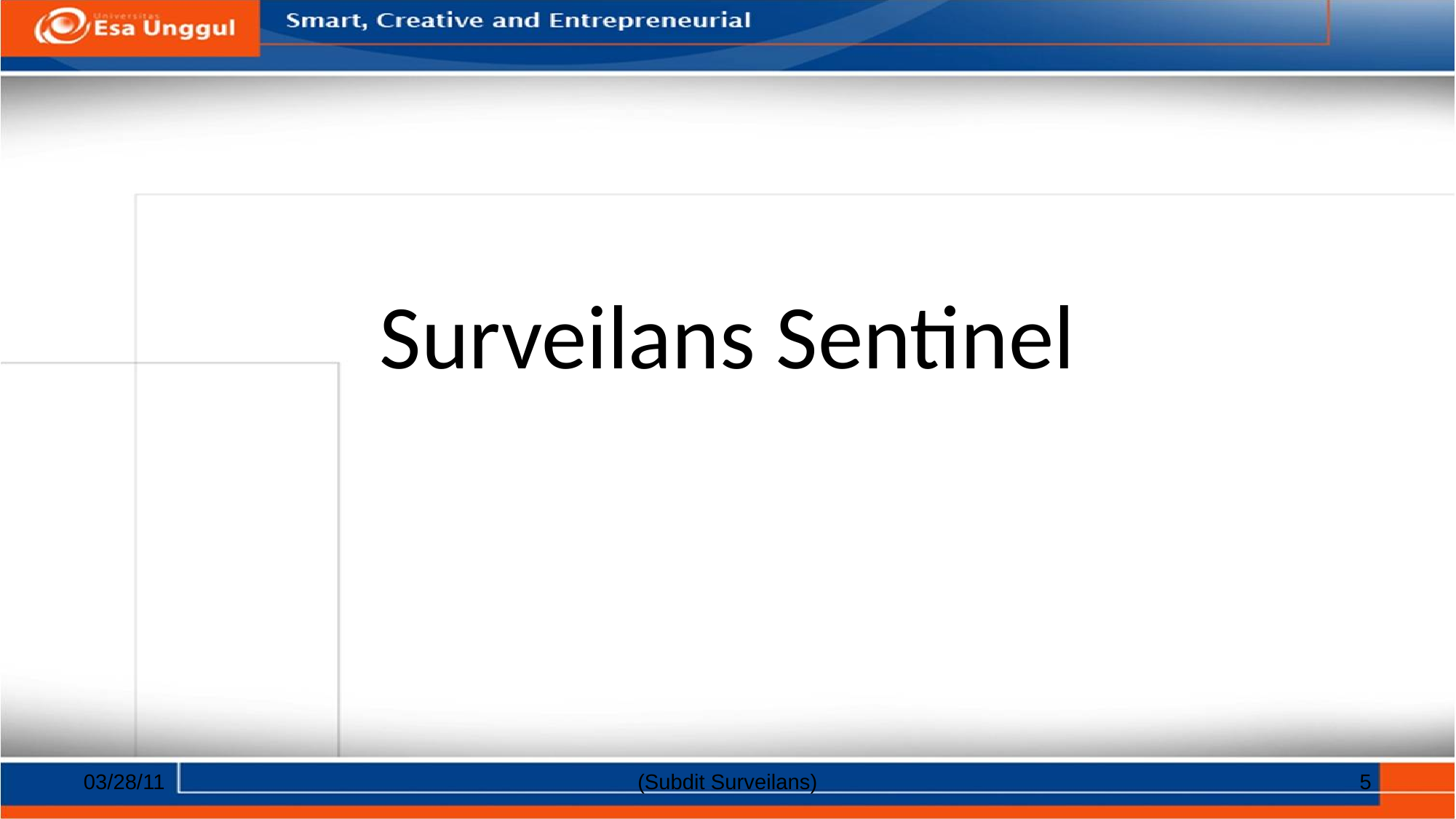

# Surveilans Sentinel

03/28/11
(Subdit Surveilans)
5